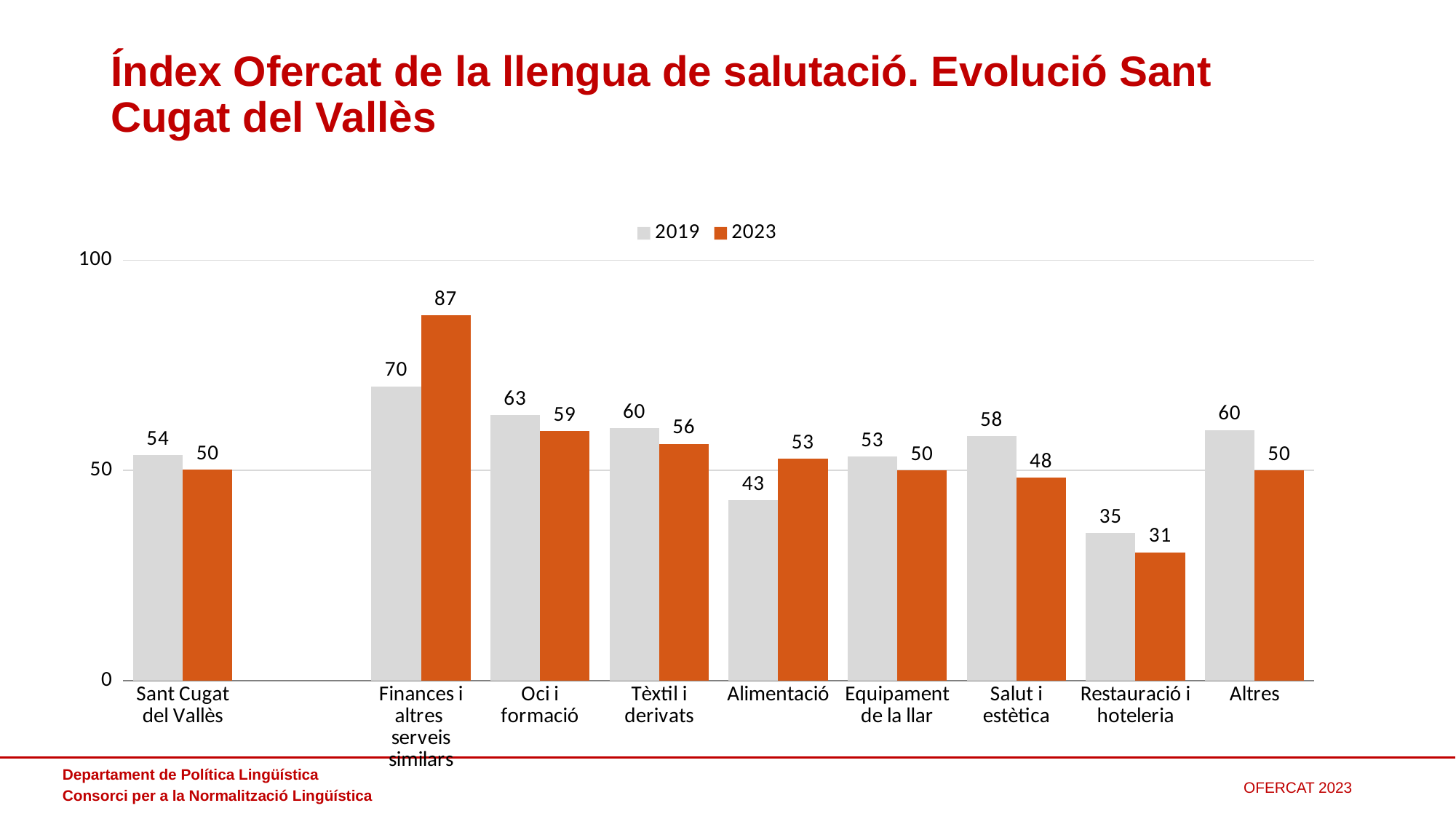

# Índex Ofercat de la llengua de salutació. Evolució Sant Cugat del Vallès

### Chart

| Category | 2019 | 2023 |
|---|---|---|
| Sant Cugat del Vallès | 53.62173038229381 | 50.203 |
|  | None | None |
| Finances i altres
serveis similars | 70.0 | 86.842 |
| Oci i formació | 63.157894736842124 | 59.375 |
| Tèxtil i derivats | 60.0 | 56.338 |
| Alimentació | 42.98780487804876 | 52.74 |
| Equipament de la llar | 53.2608695652174 | 50.0 |
| Salut i estètica | 58.13953488372095 | 48.352 |
| Restauració i hoteleria | 35.09615384615384 | 30.556 |
| Altres | 59.6153846153846 | 50.0 |